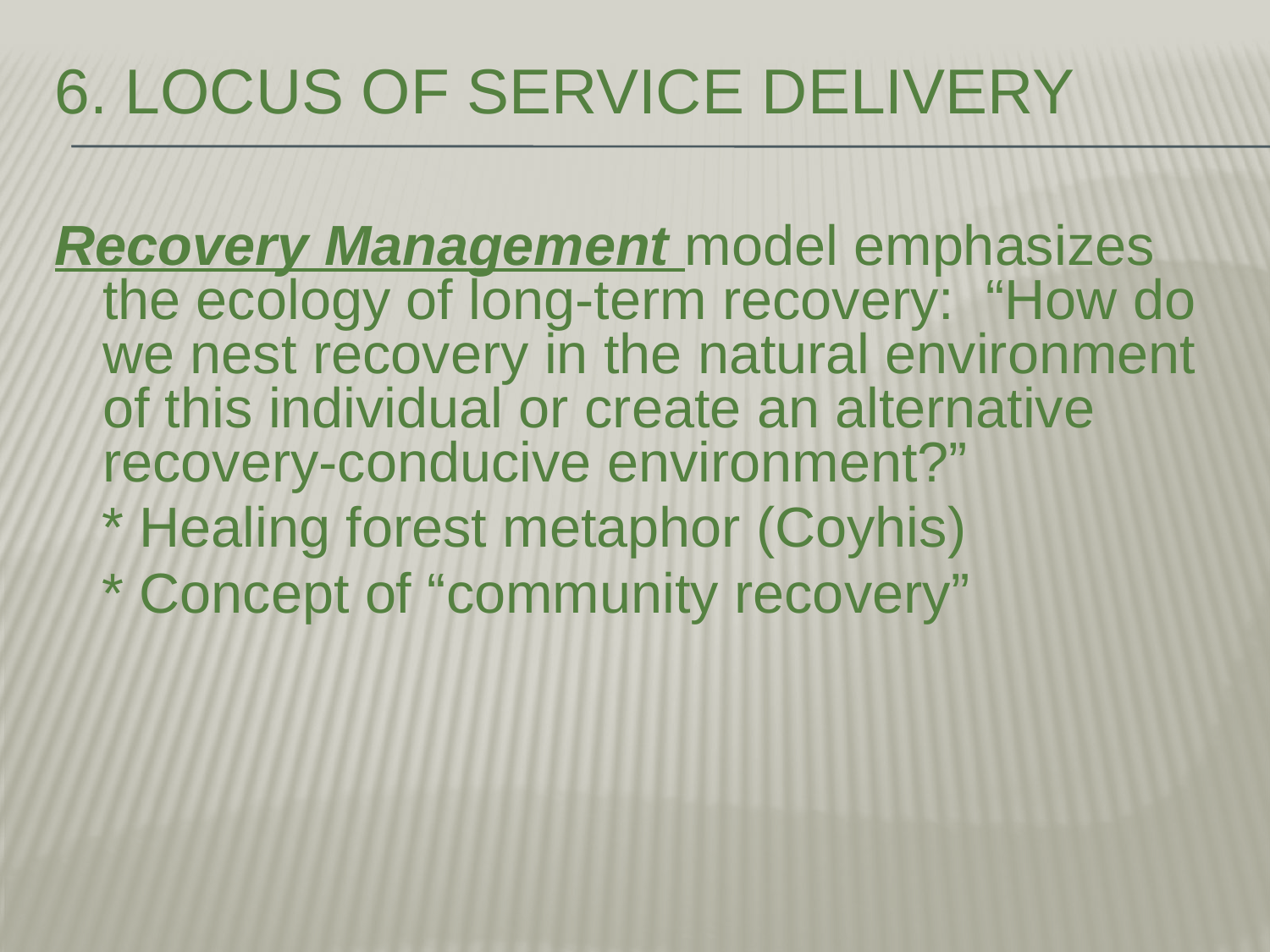

# 6. Locus of Service Delivery
Recovery Management model emphasizes the ecology of long-term recovery:  “How do we nest recovery in the natural environment of this individual or create an alternative recovery-conducive environment?”
   * Healing forest metaphor (Coyhis)
   * Concept of “community recovery”